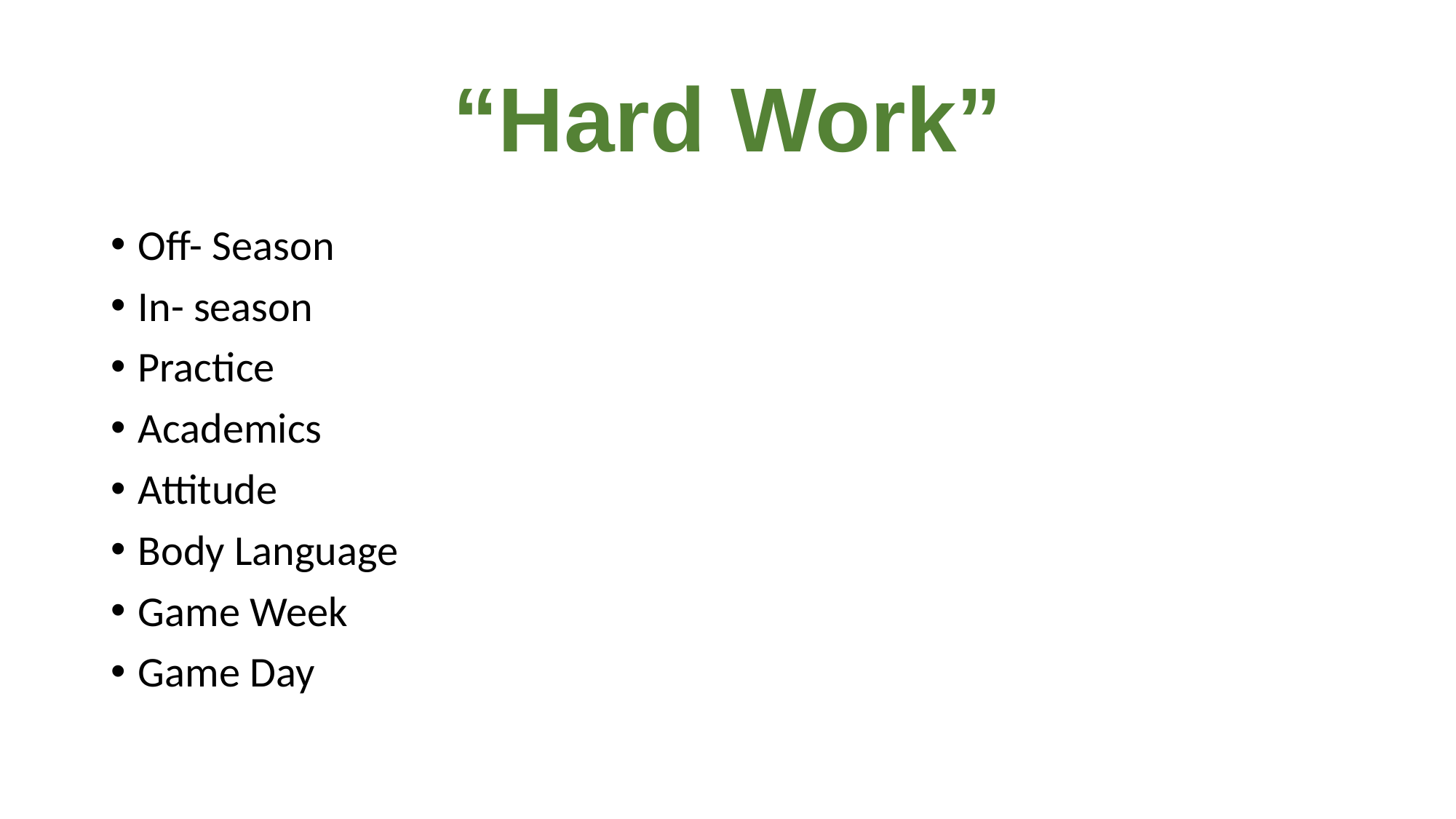

# “Hard Work”
Off- Season
In- season
Practice
Academics
Attitude
Body Language
Game Week
Game Day